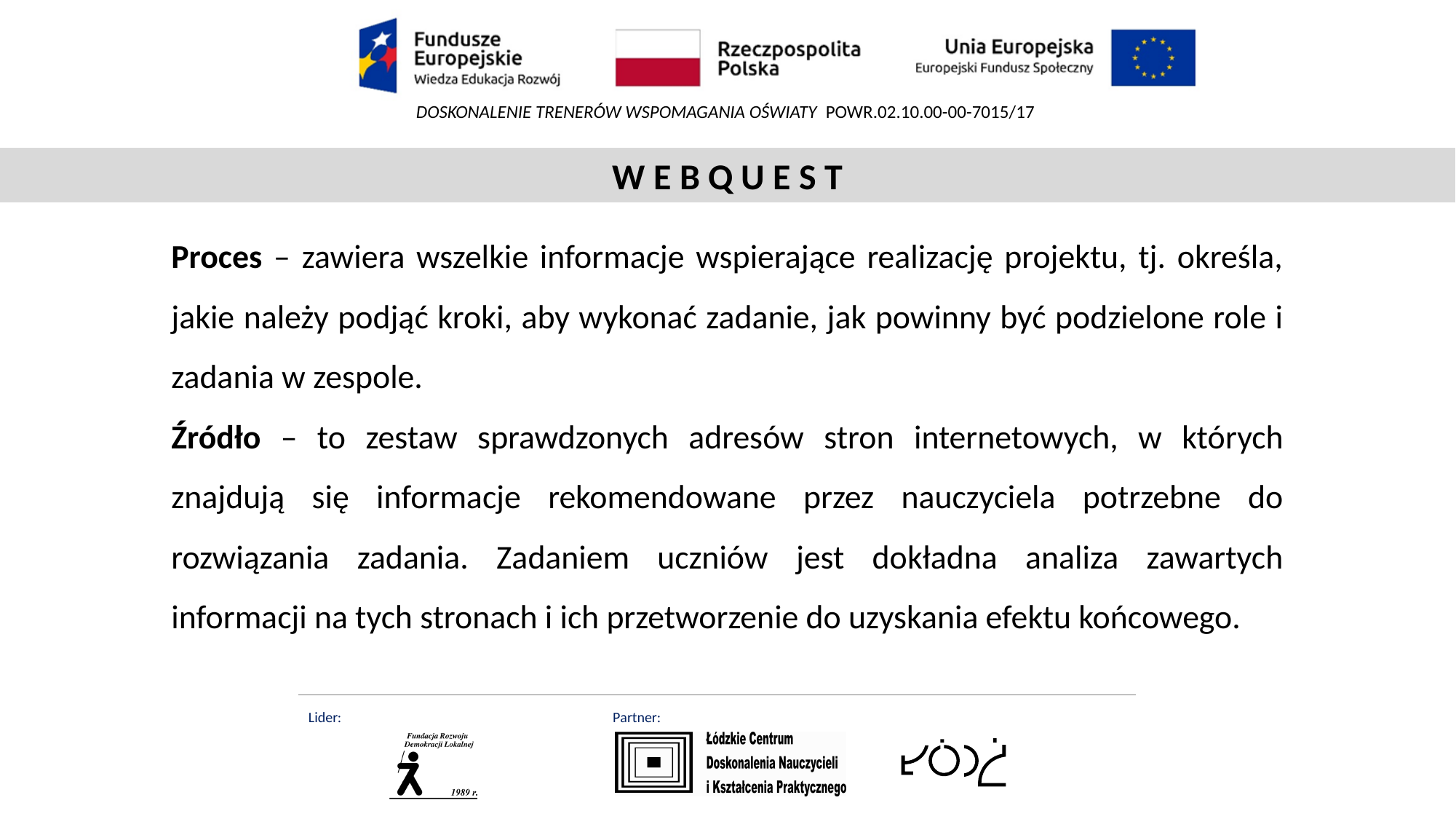

W E B Q U E S T
Proces – zawiera wszelkie informacje wspierające realizację projektu, tj. określa, jakie należy podjąć kroki, aby wykonać zadanie, jak powinny być podzielone role i zadania w zespole.
Źródło – to zestaw sprawdzonych adresów stron internetowych, w których znajdują się informacje rekomendowane przez nauczyciela potrzebne do rozwiązania zadania. Zadaniem uczniów jest dokładna analiza zawartych informacji na tych stronach i ich przetworzenie do uzyskania efektu końcowego.